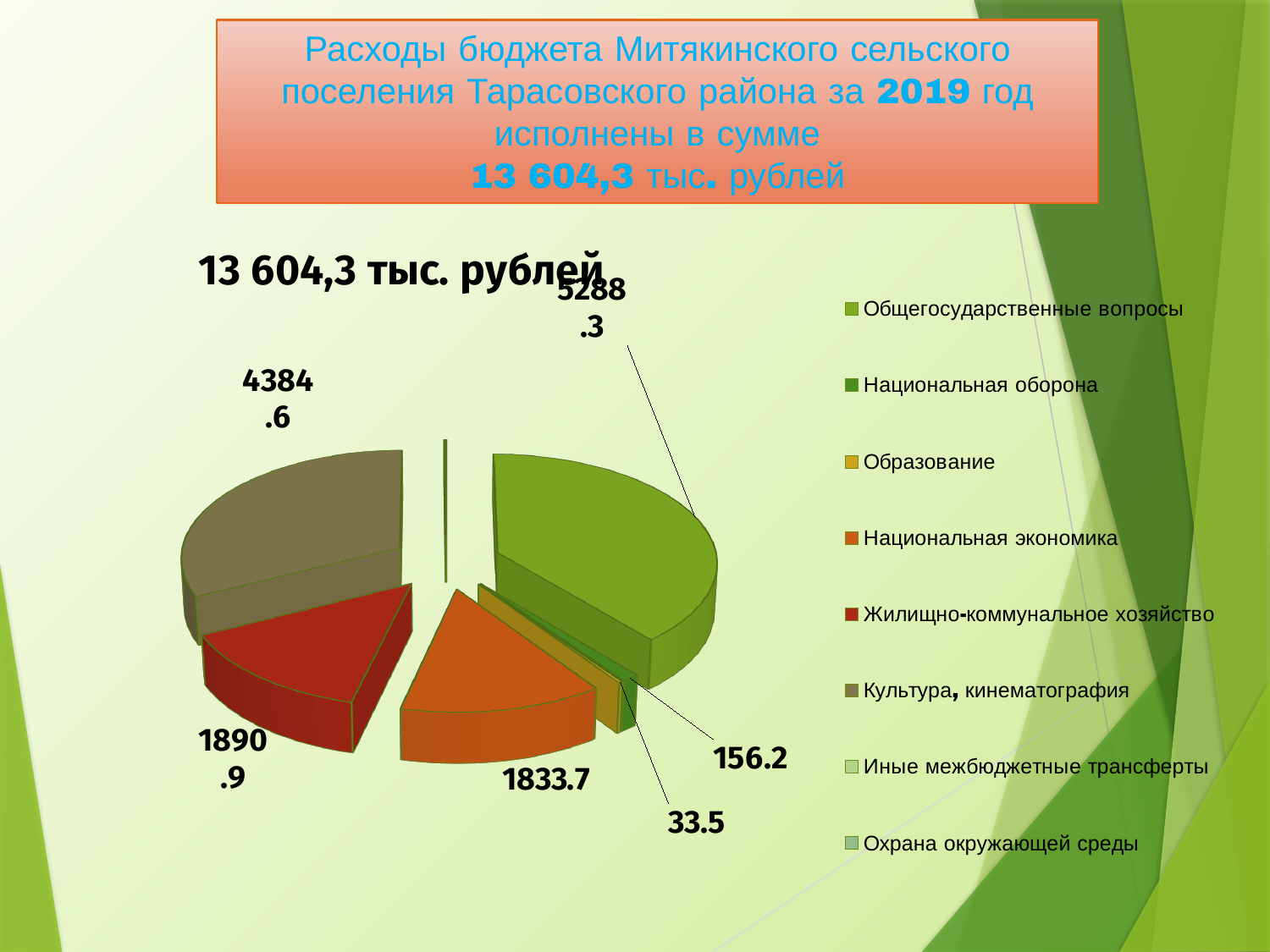

# Расходы бюджета Митякинского сельского поселения Тарасовского района за 2019 год исполнены в сумме 13 604,3 тыс. рублей

[unsupported chart]